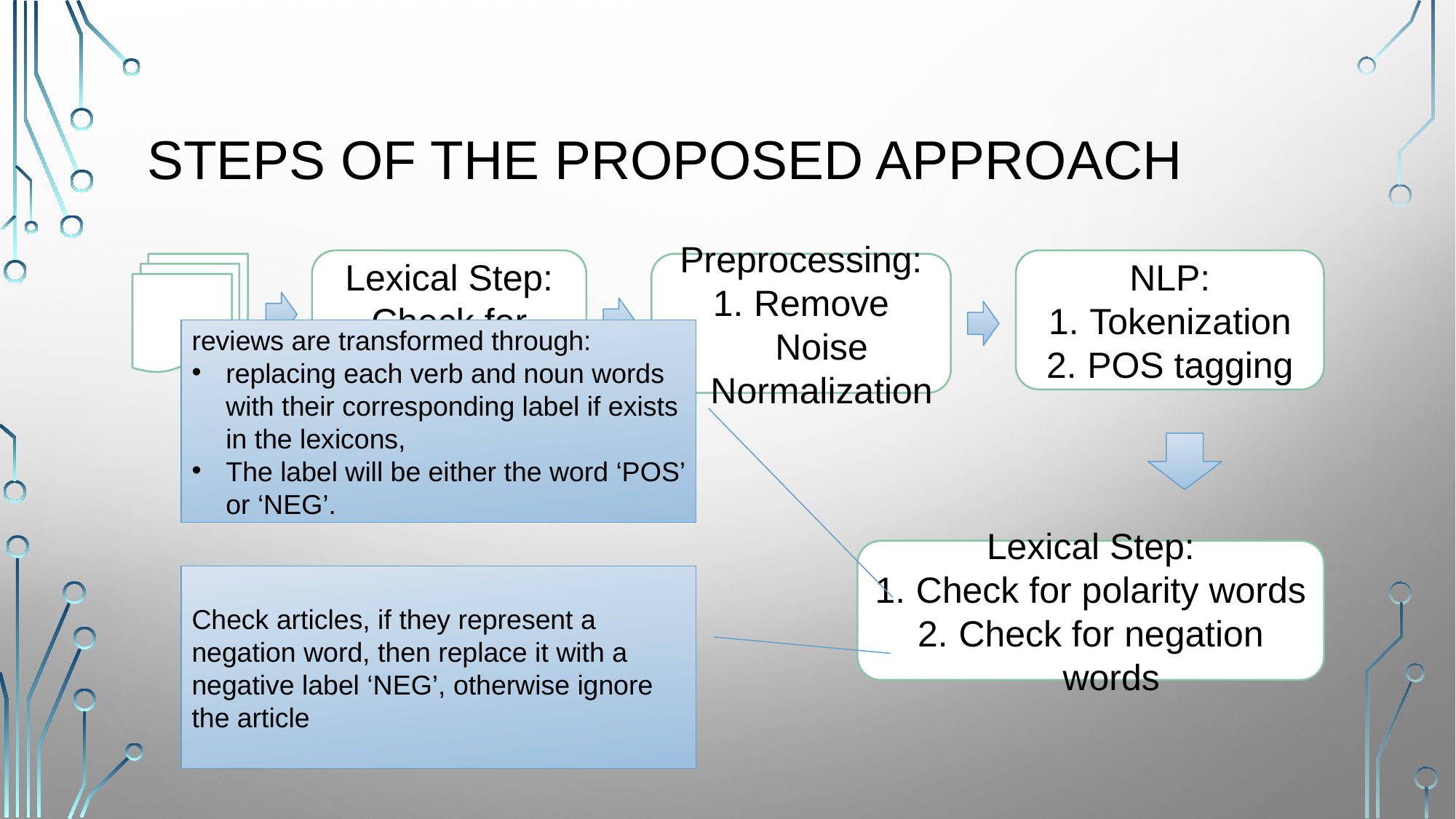

# Steps of the proposed approach
Lexical Step:
Check for Emoji
NLP:
Tokenization
POS tagging

Preprocessing:
Remove Noise
Normalization

reviews are transformed through:
replacing each verb and noun words with their corresponding label if exists in the lexicons,
The label will be either the word ‘POS’ or ‘NEG’.

Lexical Step:
Check for polarity words
Check for negation words
Check articles, if they represent a negation word, then replace it with a negative label ‘NEG’, otherwise ignore the article